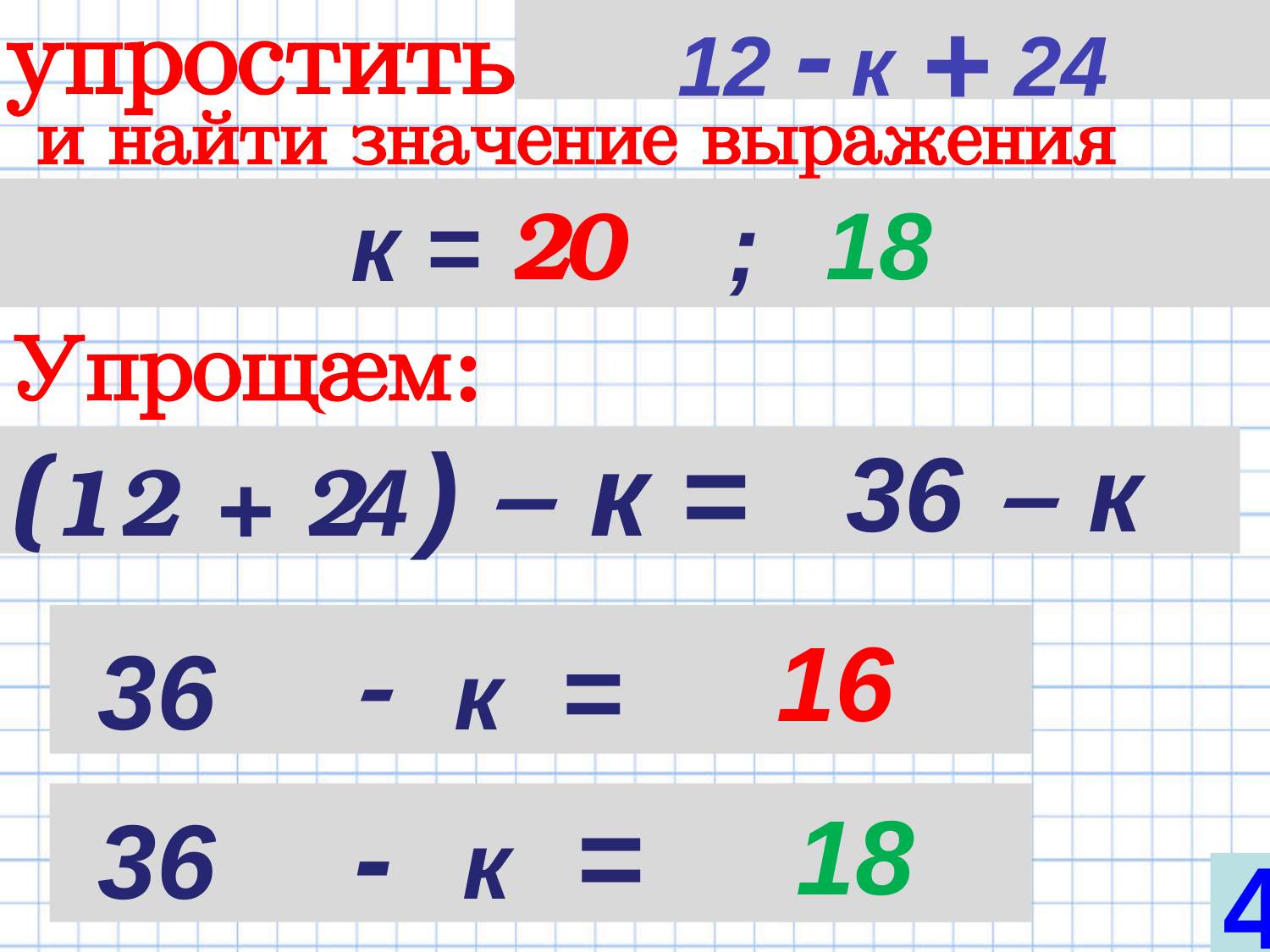

12 - к + 24
упростить
 и найти значение выражения при

к = 20   ;  18
20
18
Упрощаем:
(12 + 24) – к =
36 – к
 36    -  к  =
16
 36     -   к  =
18
4